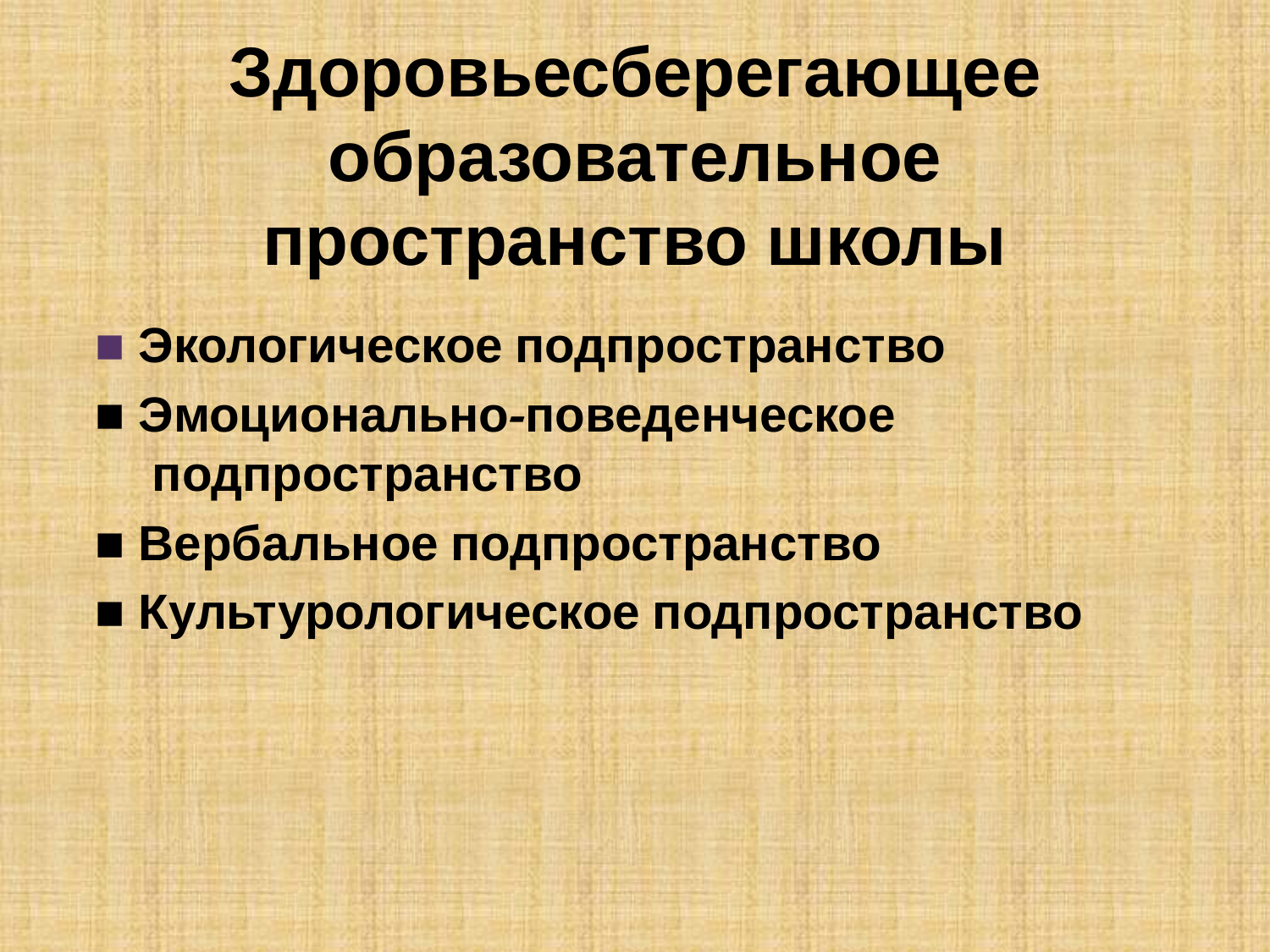

# Здоровьесберегающее образовательное пространство школы
■ Экологическое подпространство
■ Эмоционально-поведенческое подпространство
■ Вербальное подпространство
■ Культурологическое подпространство